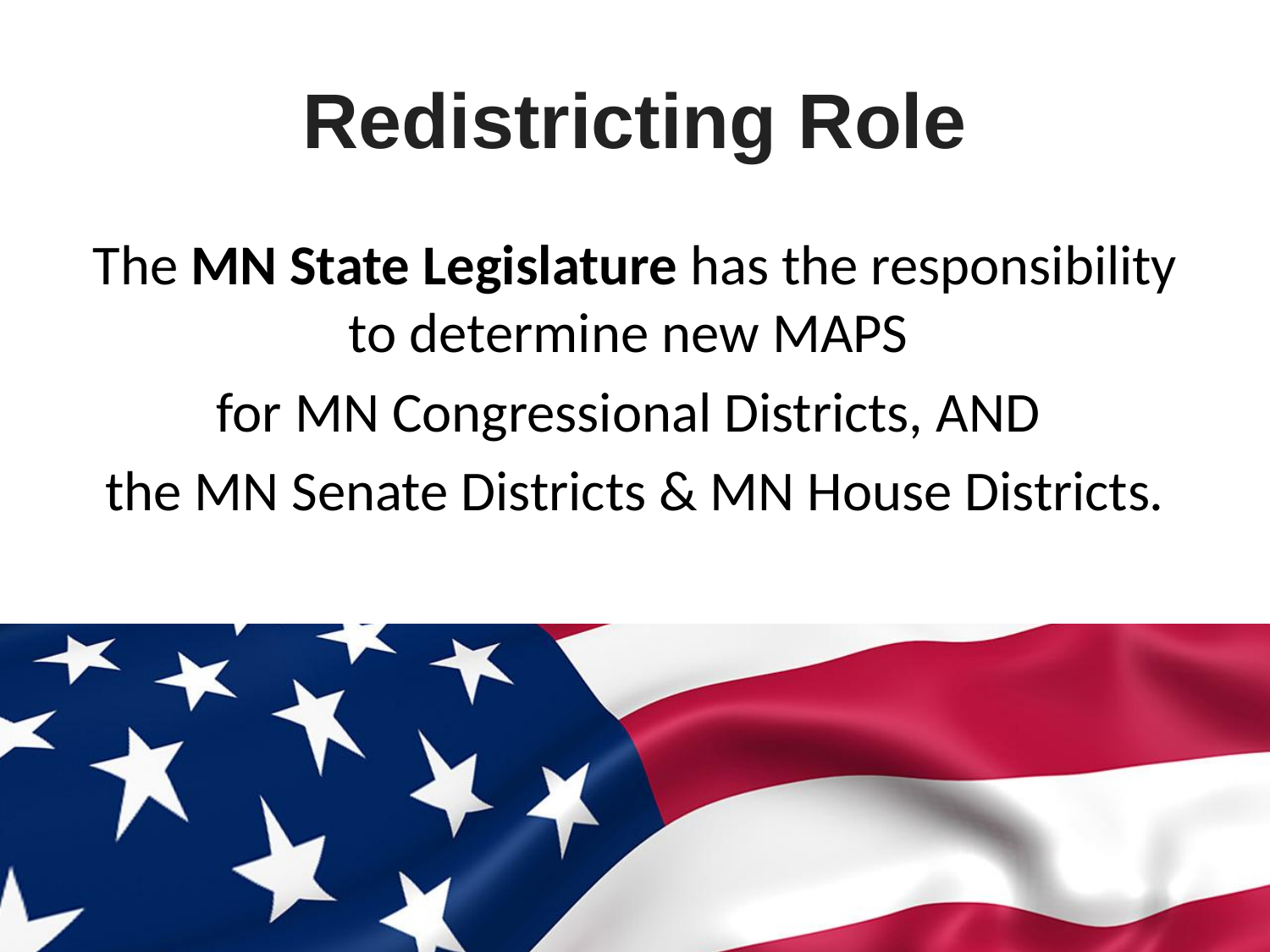

# Redistricting Role
The MN State Legislature has the responsibility to determine new MAPS
for MN Congressional Districts, AND
the MN Senate Districts & MN House Districts.